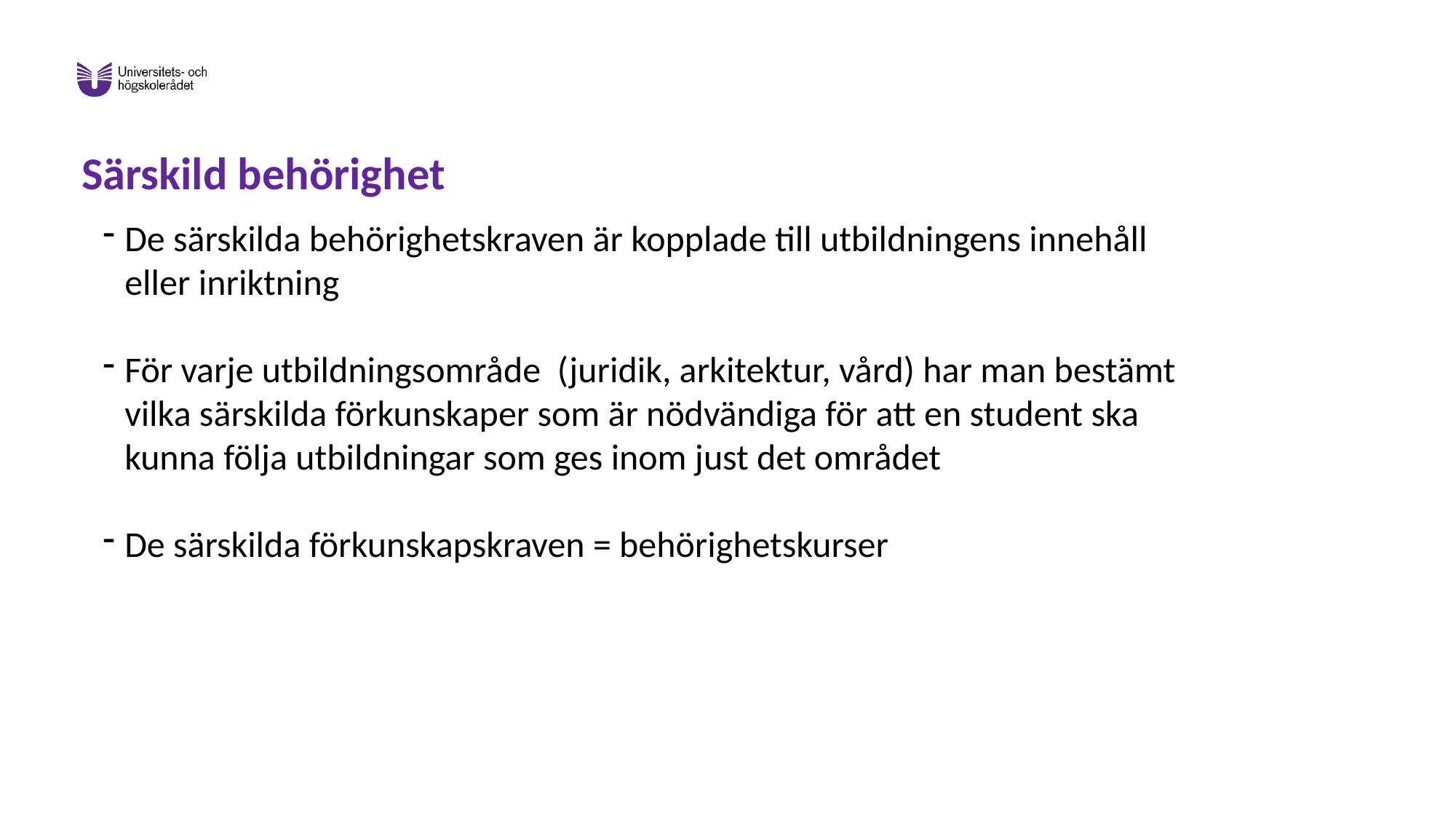

# Särskild behörighet
De särskilda behörighetskraven är kopplade till utbildningens innehåll eller inriktning
För varje utbildningsområde  (juridik, arkitektur, vård) har man bestämt vilka särskilda förkunskaper som är nödvändiga för att en student ska kunna följa utbildningar som ges inom just det området
De särskilda förkunskapskraven = behörighetskurser